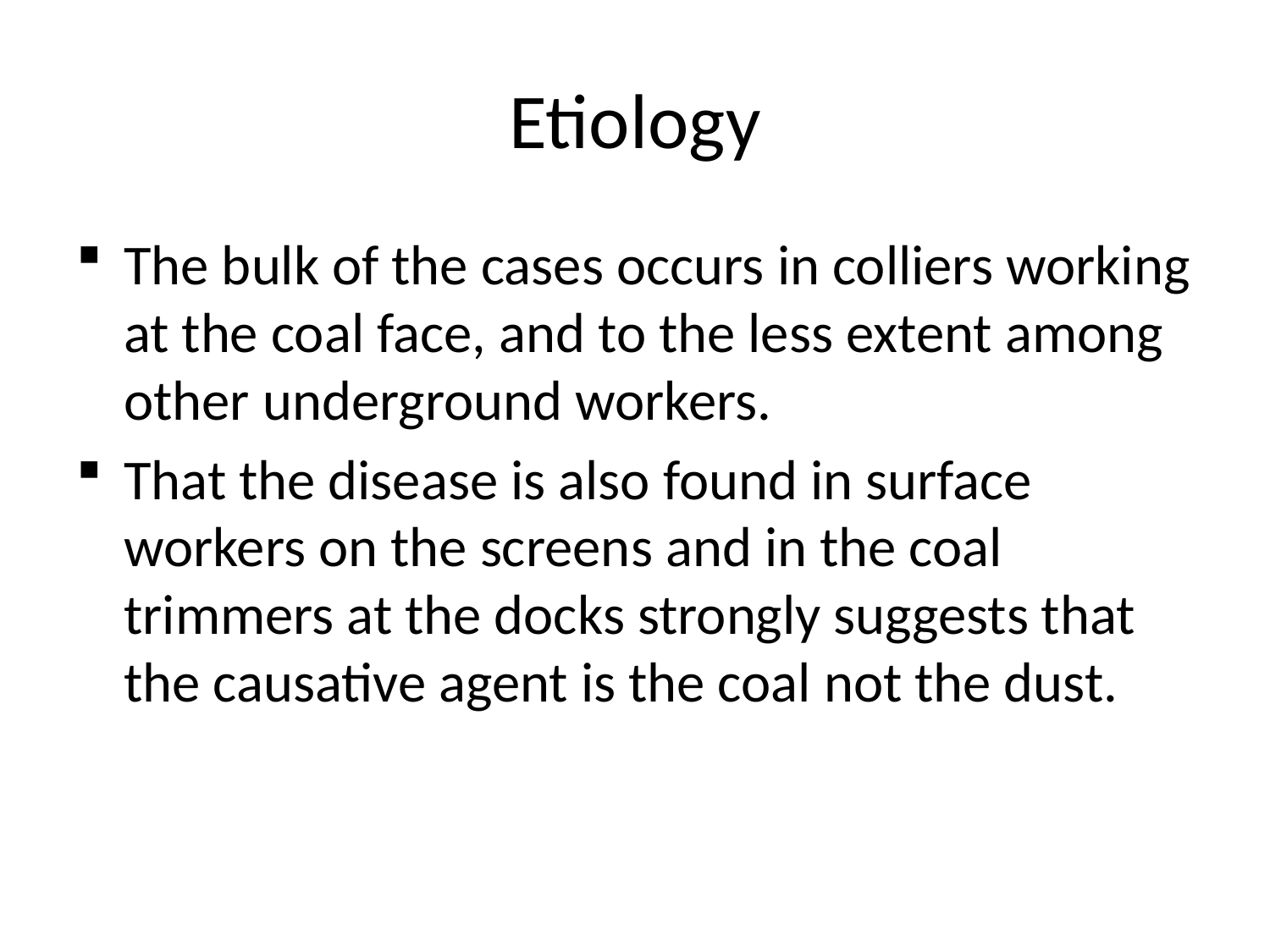

# Etiology
The bulk of the cases occurs in colliers working at the coal face, and to the less extent among other underground workers.
That the disease is also found in surface workers on the screens and in the coal trimmers at the docks strongly suggests that the causative agent is the coal not the dust.